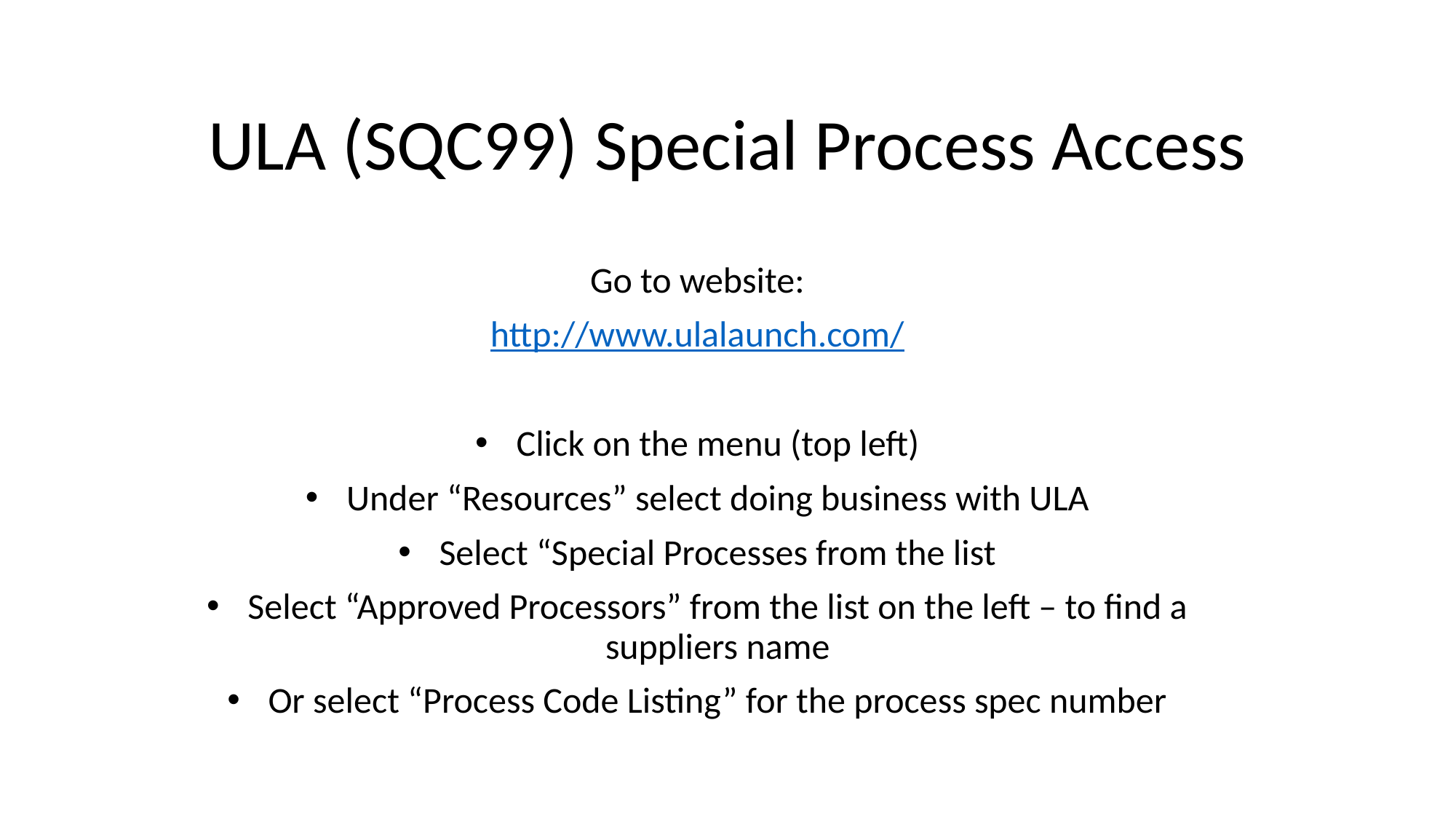

# ULA (SQC99) Special Process Access
Go to website:
http://www.ulalaunch.com/

Click on the menu (top left)
Under “Resources” select doing business with ULA
Select “Special Processes from the list
Select “Approved Processors” from the list on the left – to find a suppliers name
Or select “Process Code Listing” for the process spec number